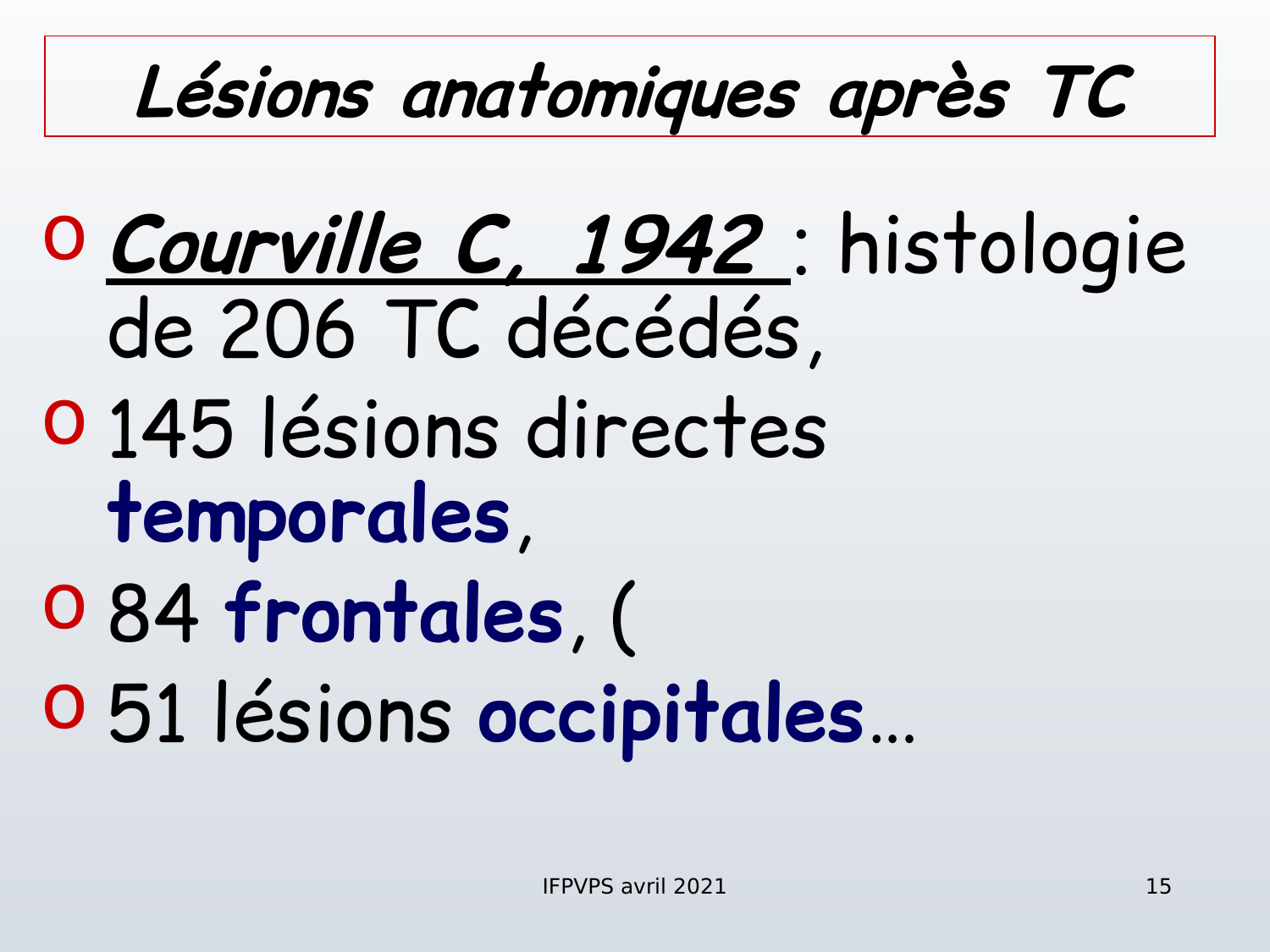

# Lésions anatomiques après TC
Courville C, 1942 : histologie de 206 TC décédés,
145 lésions directes temporales,
84 frontales, (
51 lésions occipitales…
IFPVPS avril 2021
15